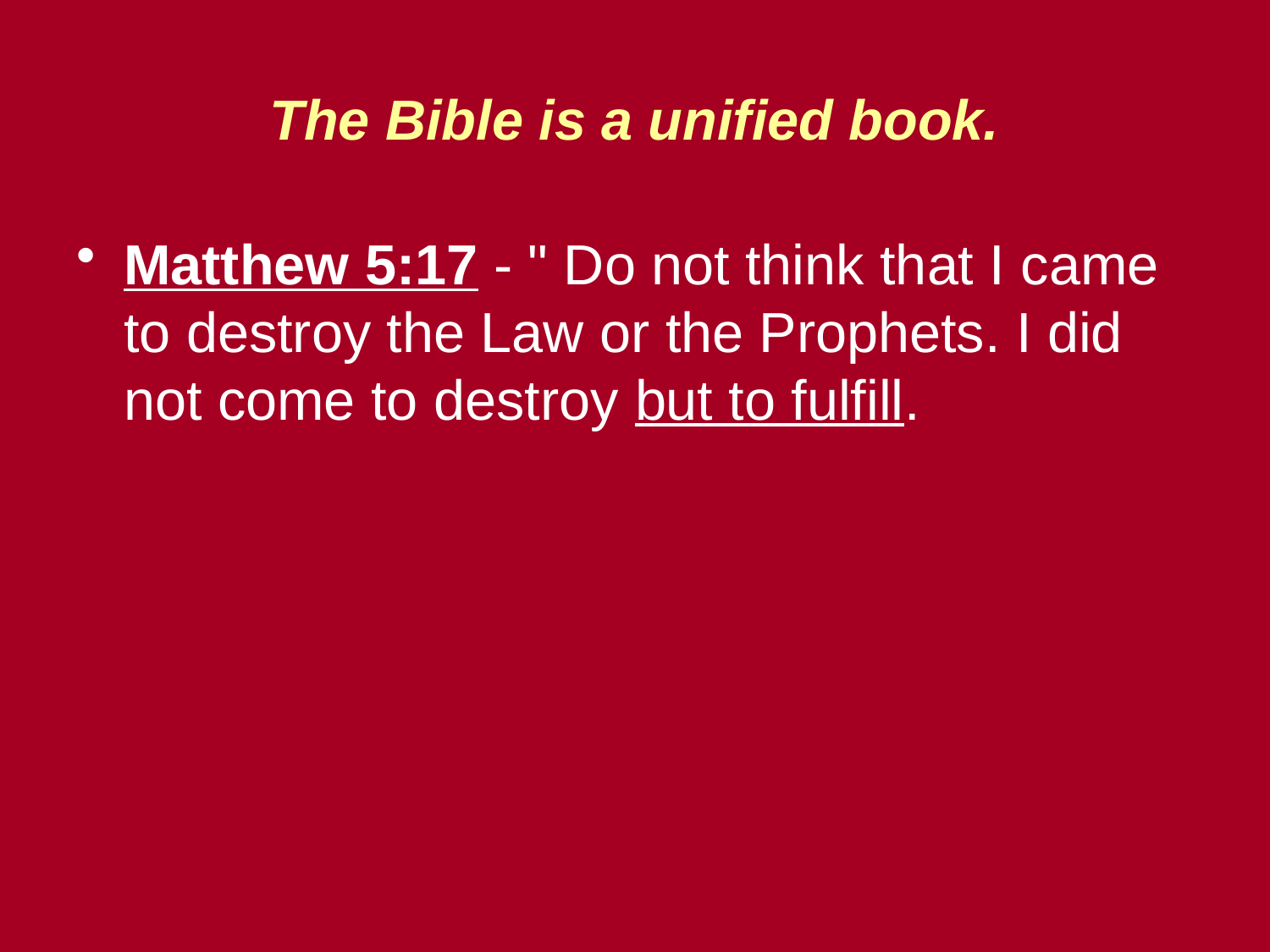

# The Bible is a unified book.
Matthew 5:17 - " Do not think that I came to destroy the Law or the Prophets. I did not come to destroy but to fulfill.